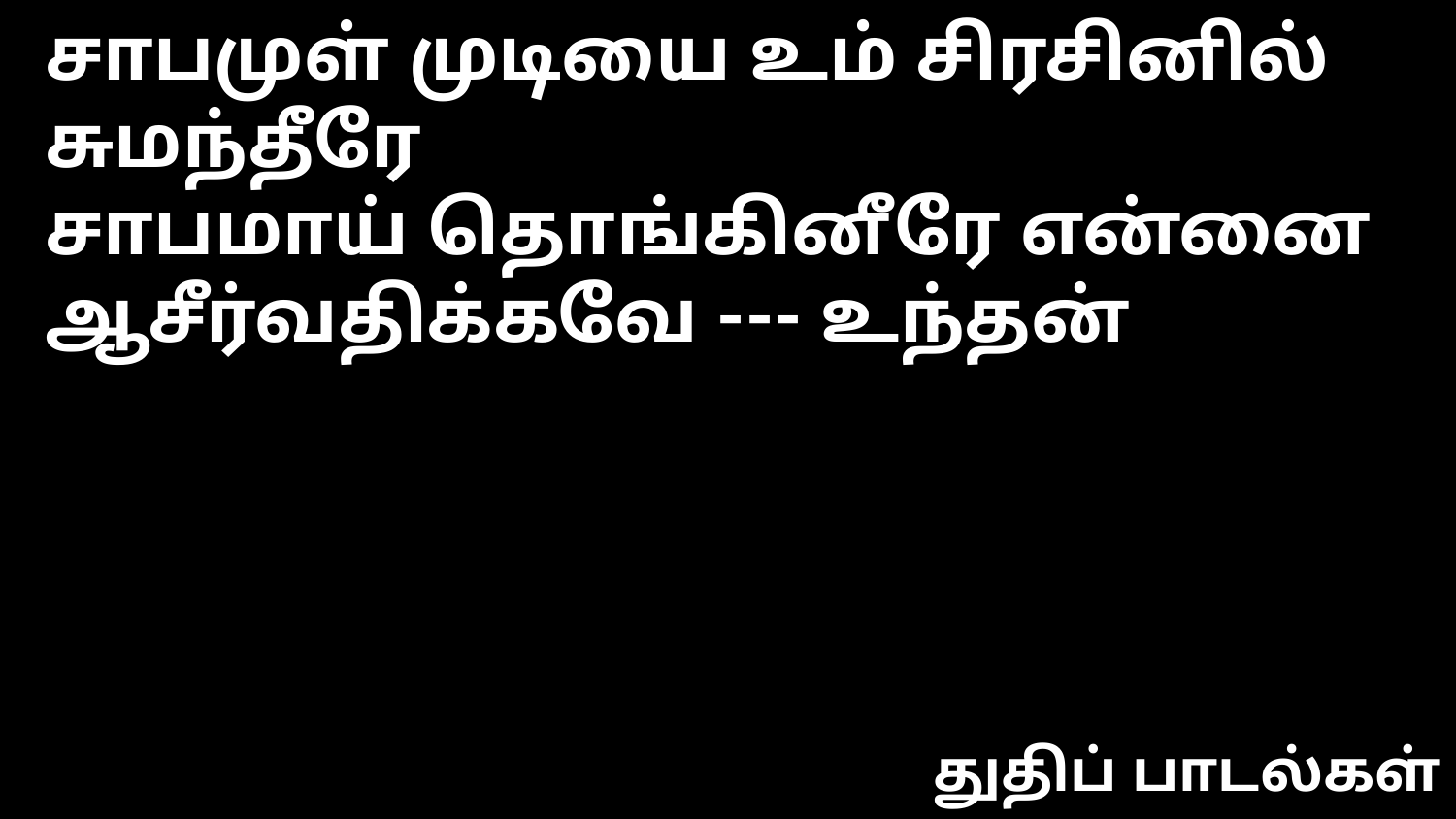

சாபமுள் முடியை உம் சிரசினில் சுமந்தீரே
சாபமாய் தொங்கினீரே என்னை ஆசீர்வதிக்கவே --- உந்தன்

துதிப் பாடல்கள்